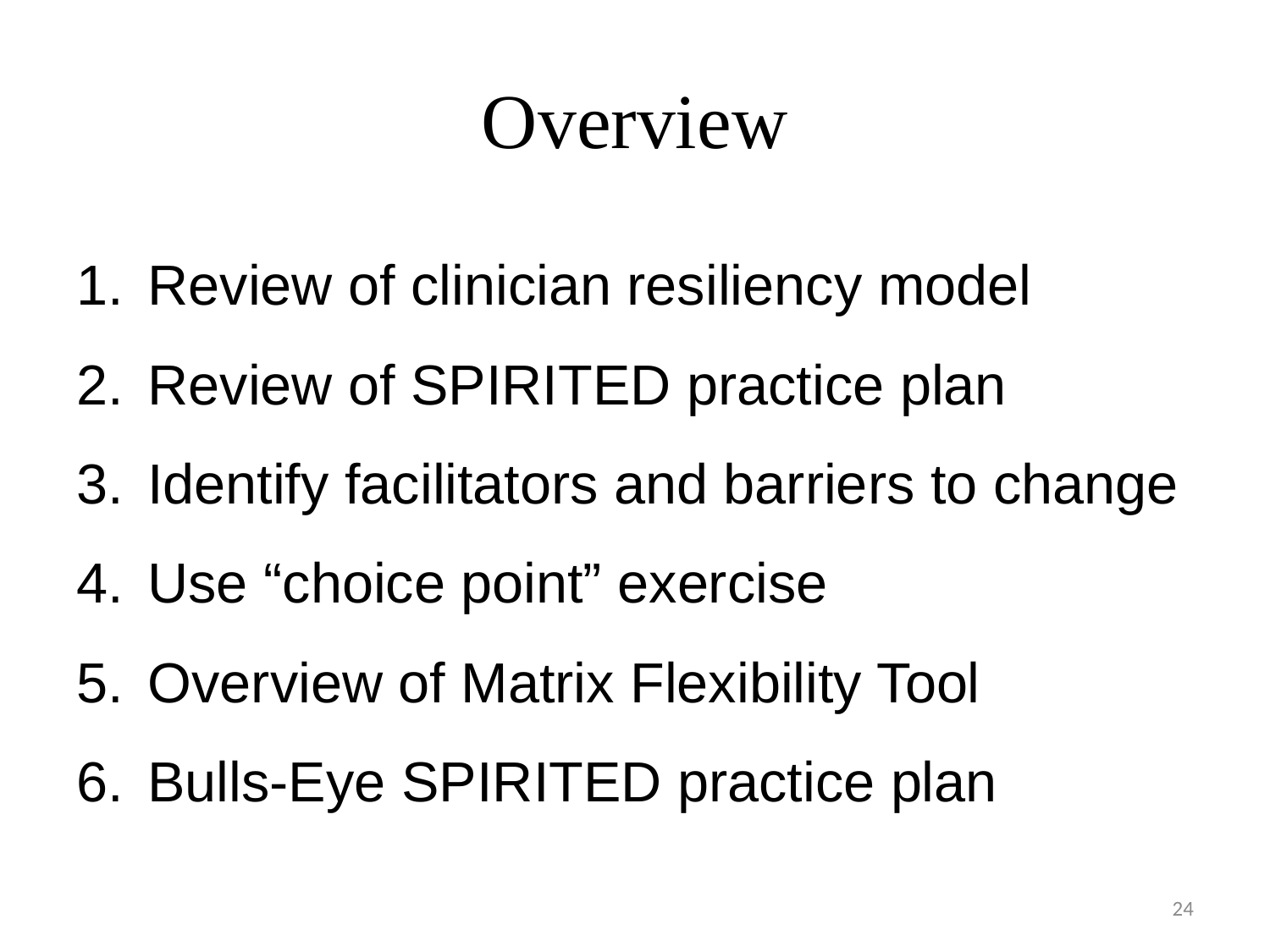

# Overview
Review of clinician resiliency model
Review of SPIRITED practice plan
Identify facilitators and barriers to change
Use “choice point” exercise
Overview of Matrix Flexibility Tool
Bulls-Eye SPIRITED practice plan

24